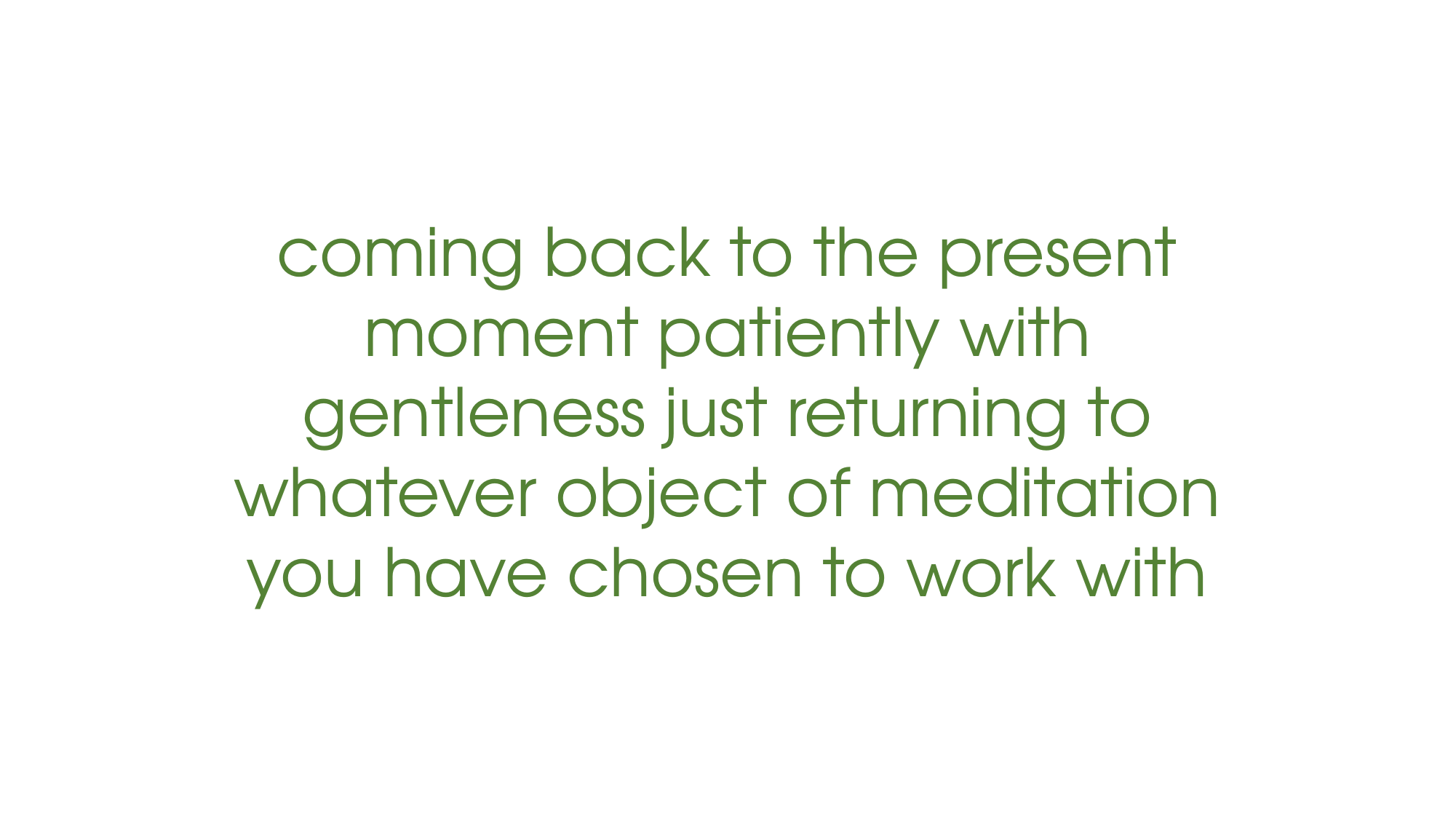

coming back to the present moment patiently with gentleness just returning to whatever object of meditation you have chosen to work with